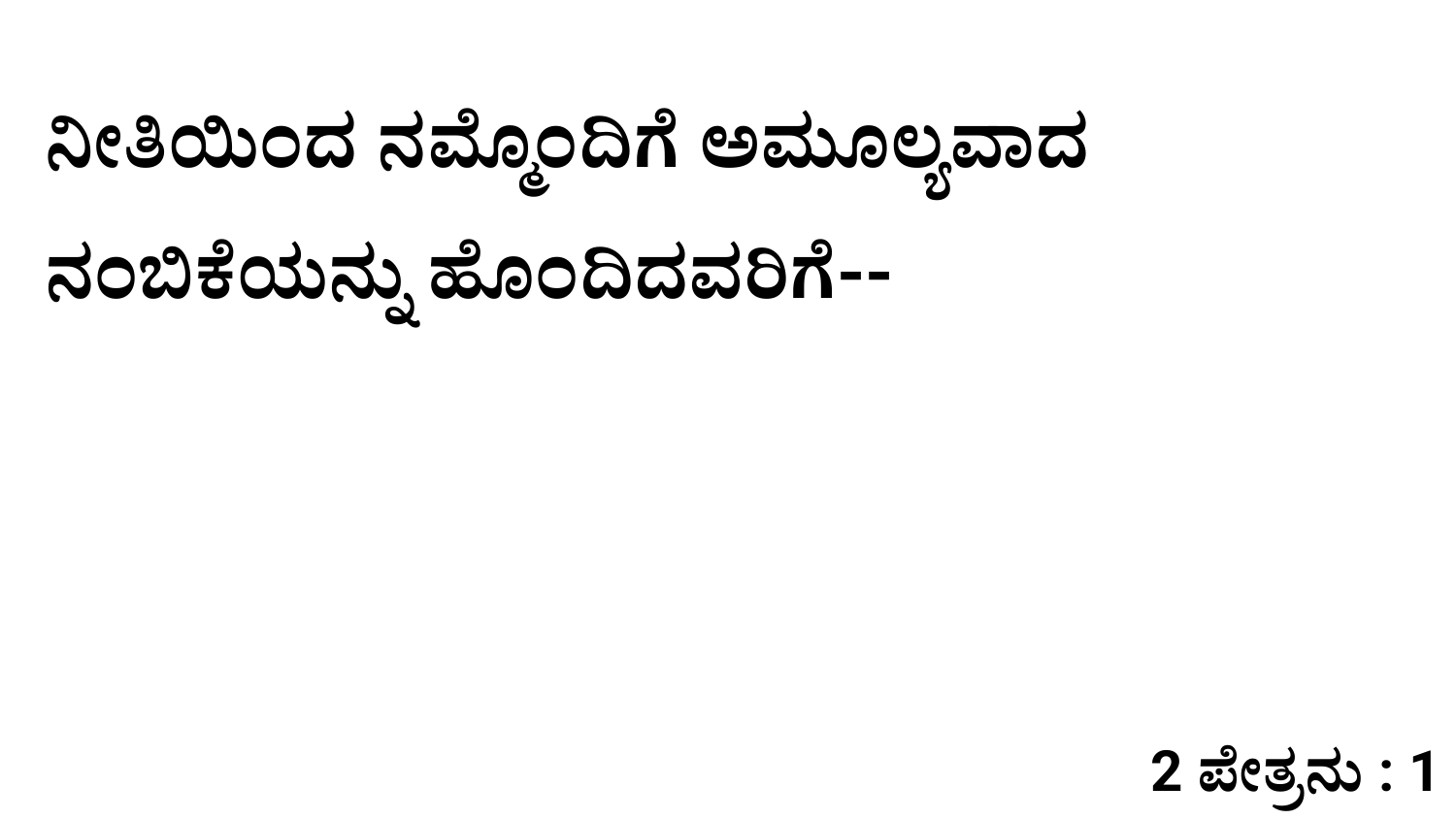

ನೀತಿಯಿಂದ ನಮ್ಮೊಂದಿಗೆ ಅಮೂಲ್ಯವಾದ ನಂಬಿಕೆಯನ್ನು ಹೊಂದಿದವರಿಗೆ--
2 ಪೇತ್ರನು : 1